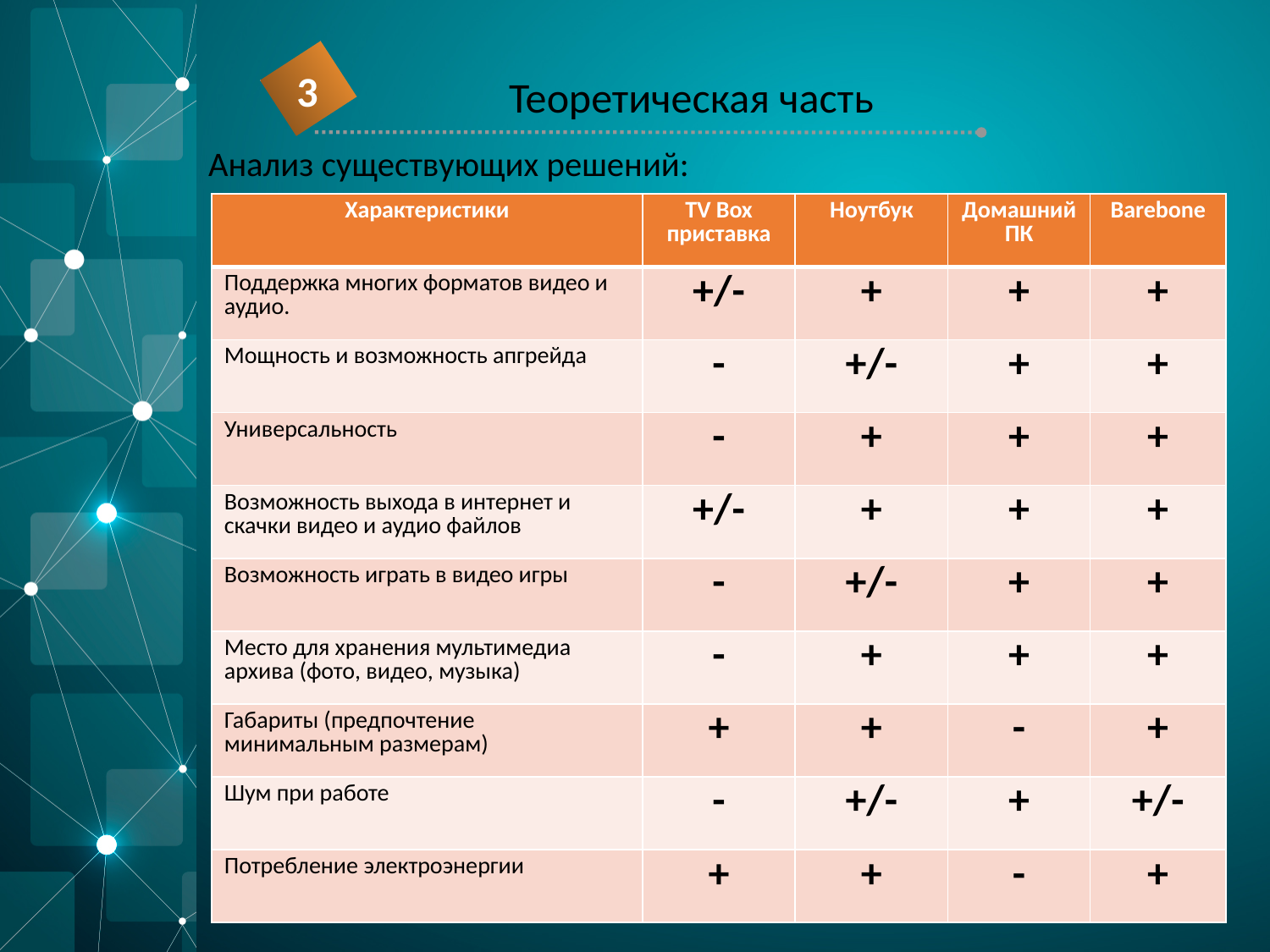

3
Теоретическая часть

Анализ существующих решений:
| Характеристики | TV Box приставка | Ноутбук | Домашний ПК | Barebone |
| --- | --- | --- | --- | --- |
| Поддержка многих форматов видео и аудио. | +/- | + | + | + |
| Мощность и возможность апгрейда | - | +/- | + | + |
| Универсальность | - | + | + | + |
| Возможность выхода в интернет и скачки видео и аудио файлов | +/- | + | + | + |
| Возможность играть в видео игры | - | +/- | + | + |
| Место для хранения мультимедиа архива (фото, видео, музыка) | - | + | + | + |
| Габариты (предпочтение минимальным размерам) | + | + | - | + |
| Шум при работе | - | +/- | + | +/- |
| Потребление электроэнергии | + | + | - | + |